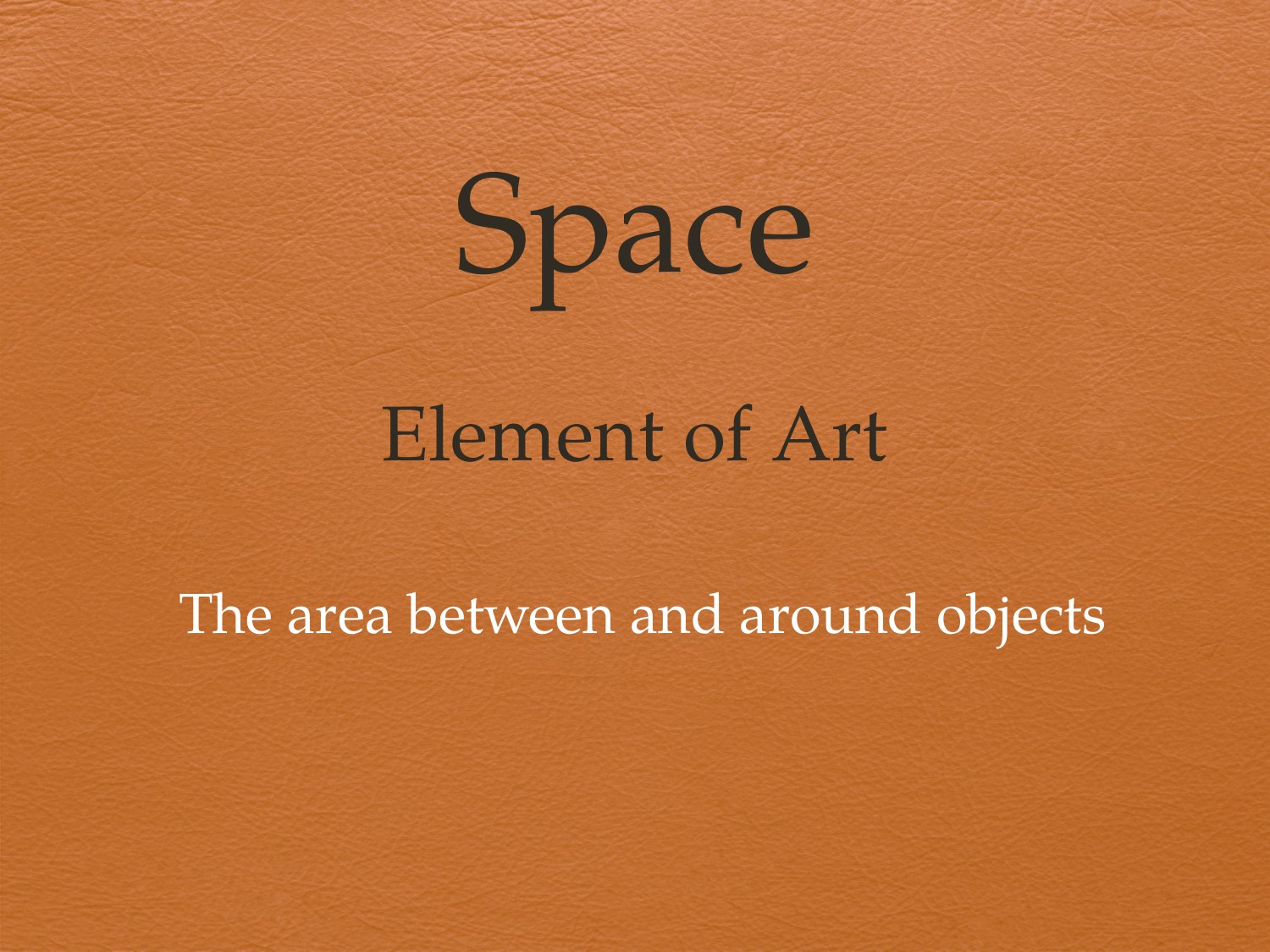

# Space
Element of Art
The area between and around objects